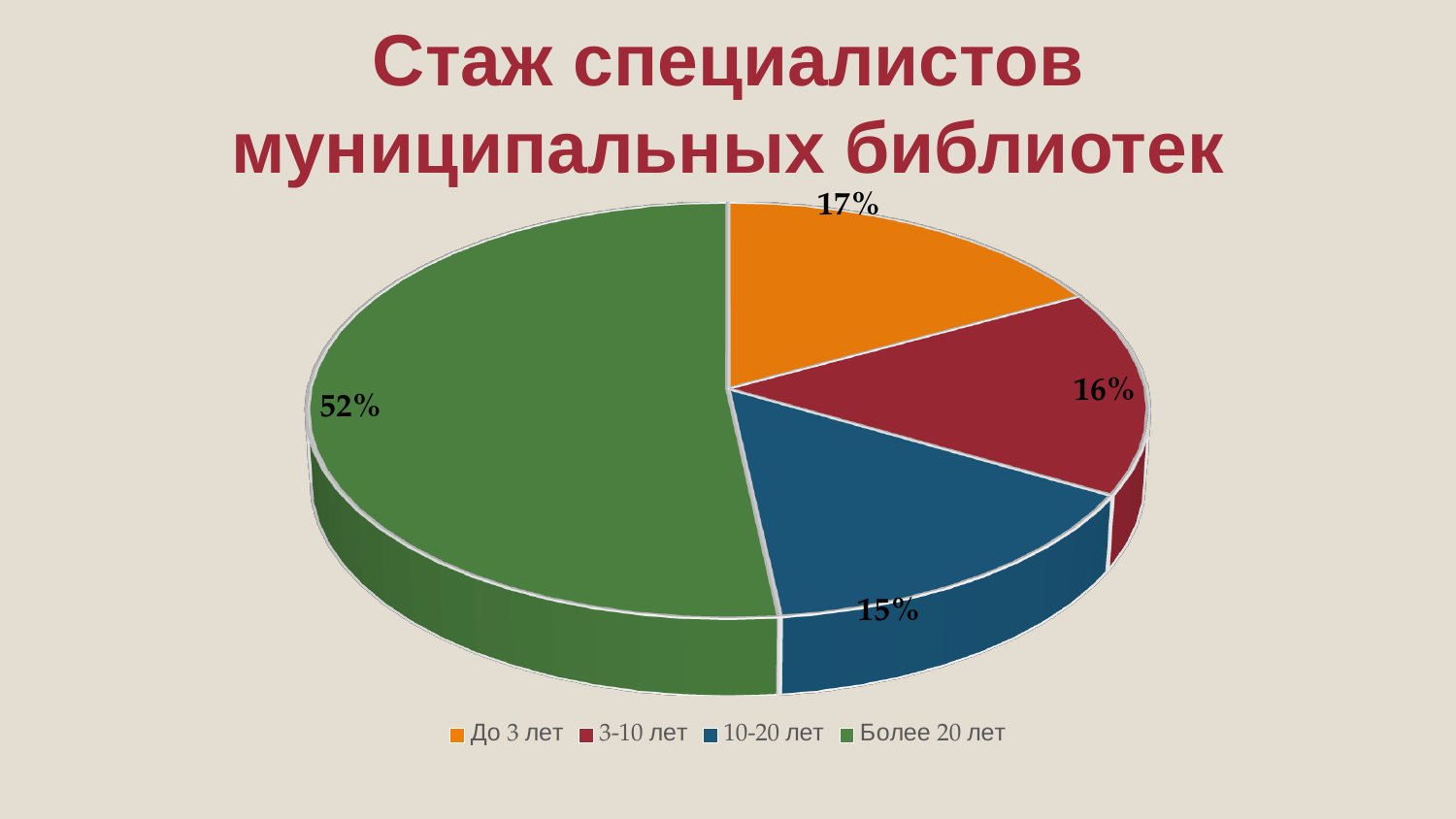

# Стаж специалистов муниципальных библиотек

[unsupported chart]